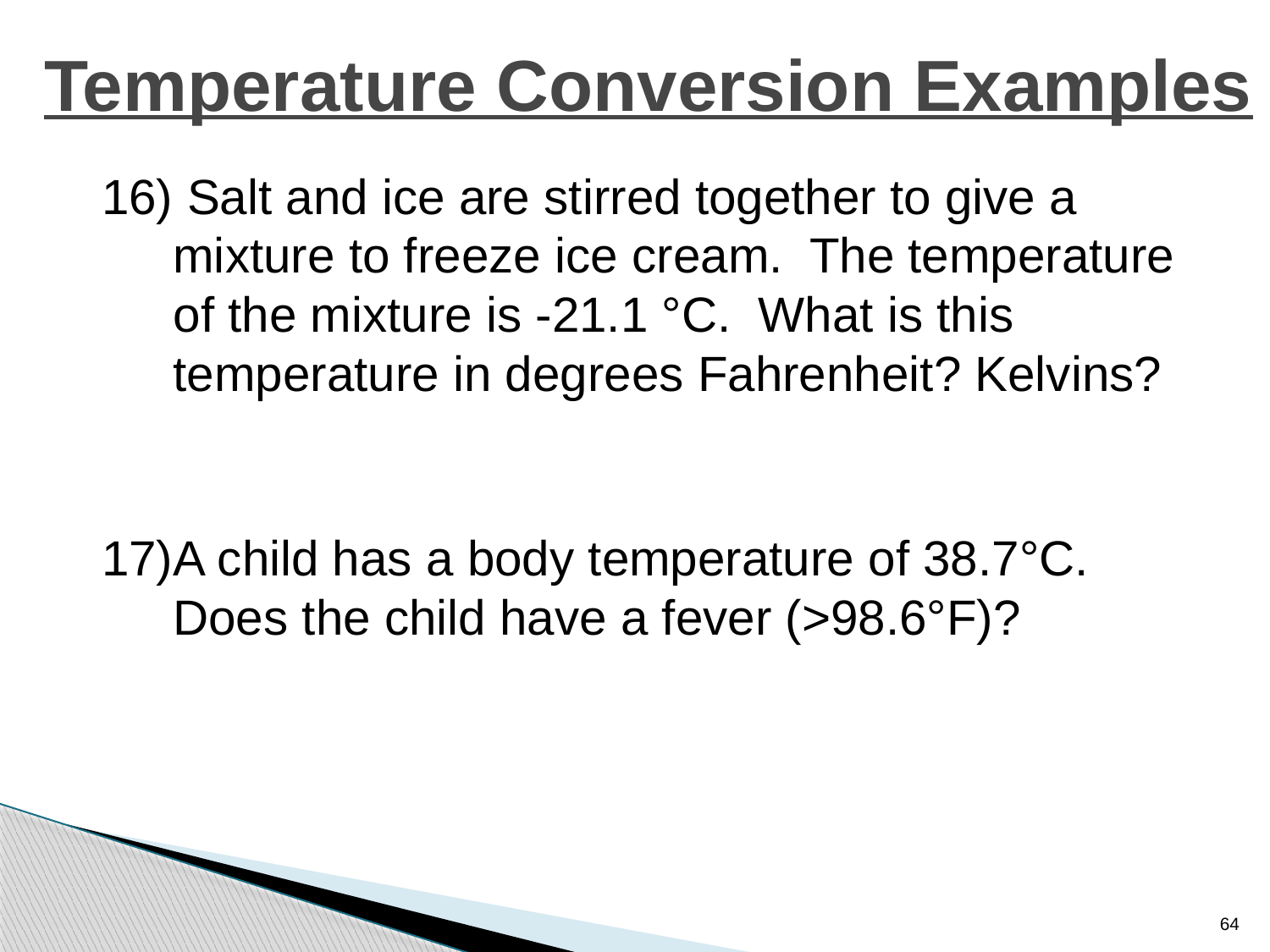

# Temperature Conversion Examples
 Salt and ice are stirred together to give a mixture to freeze ice cream.  The temperature of the mixture is -21.1 °C.  What is this temperature in degrees Fahrenheit? Kelvins?
A child has a body temperature of 38.7°C.   Does the child have a fever (>98.6°F)?

64